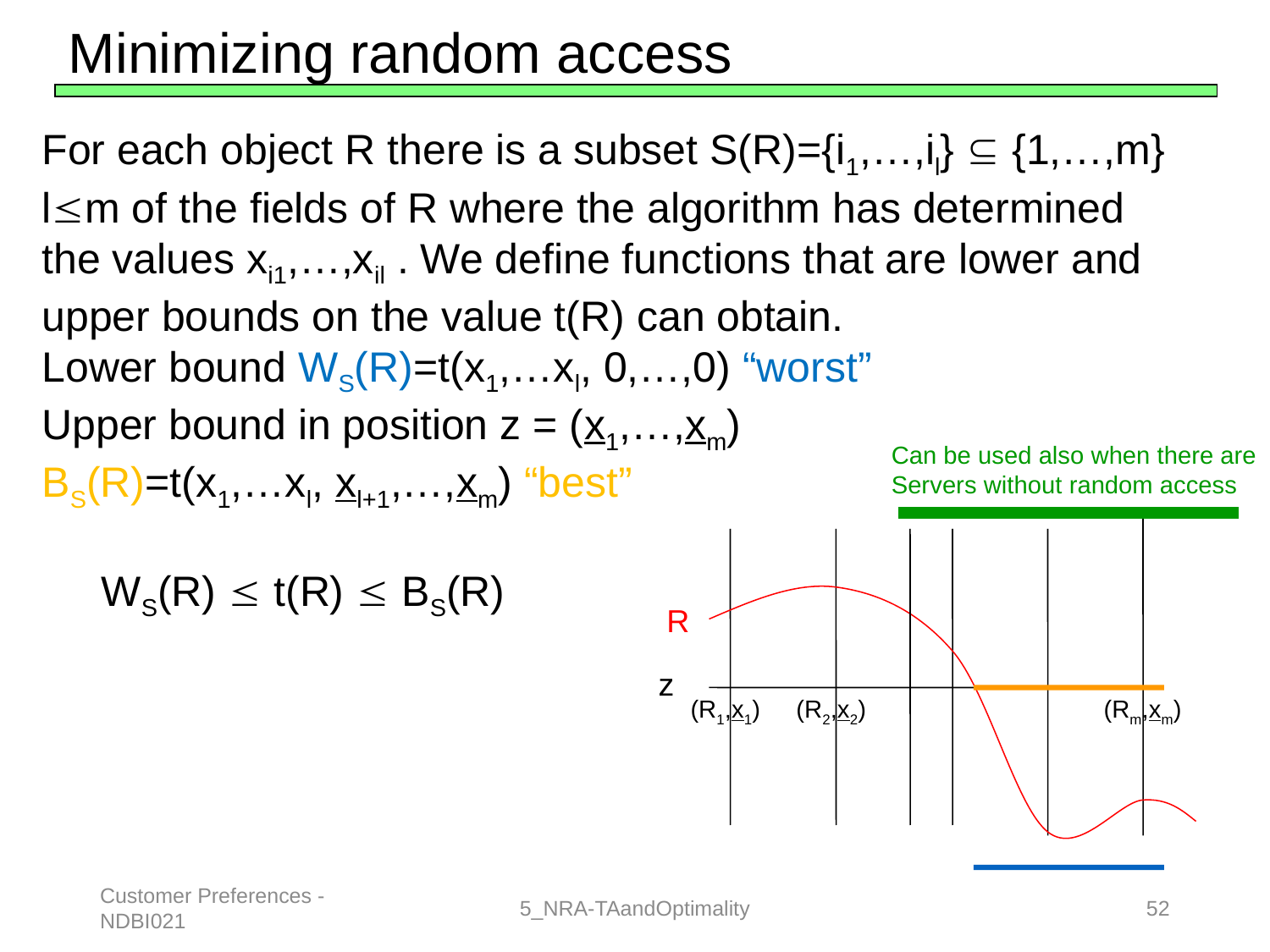

Minimizing random access

For each object R there is a subset S(R)={i1,…,il} ⊆ {1,…,m}
l≤m of the fields of R where the algorithm has determined the values xi1,…,xil . We define functions that are lower and upper bounds on the value t(R) can obtain.
Lower bound WS(R)=t(x1,…xl, 0,…,0) “worst”
Upper bound in position z = (x1,…,xm)
BS(R)=t(x1,…xl, xl+1,…,xm) “best”

     WS(R) ≤ t(R) ≤ BS(R)
Can be used also when there are
Servers without random access

R
z
(R1,x1)

(R2,x2)

(Rm,xm)

Customer Preferences - NDBI021
5_NRA-TAandOptimality
52